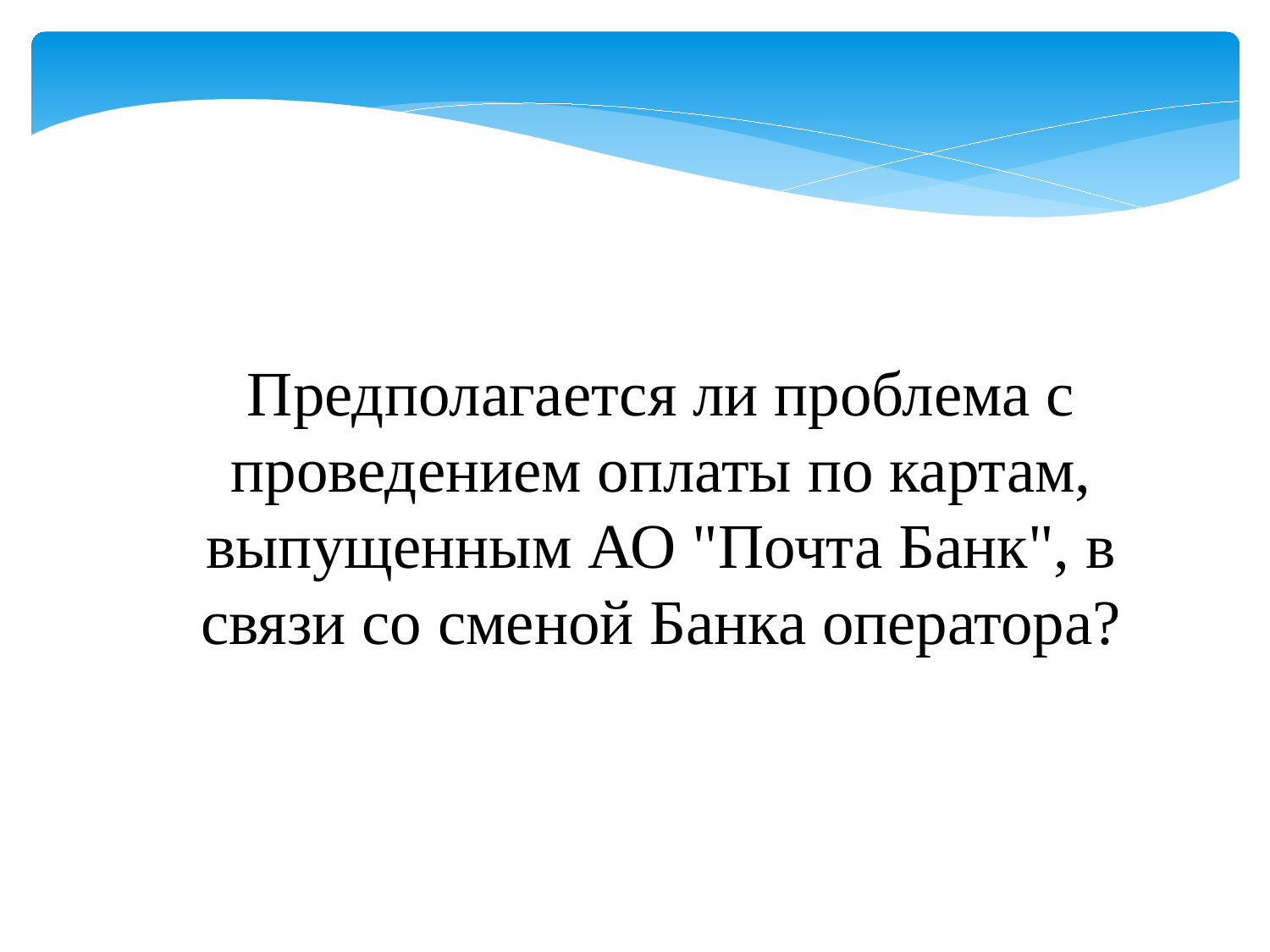

Предполагается ли проблема с проведением оплаты по картам, выпущенным АО "Почта Банк", в связи со сменой Банка оператора?